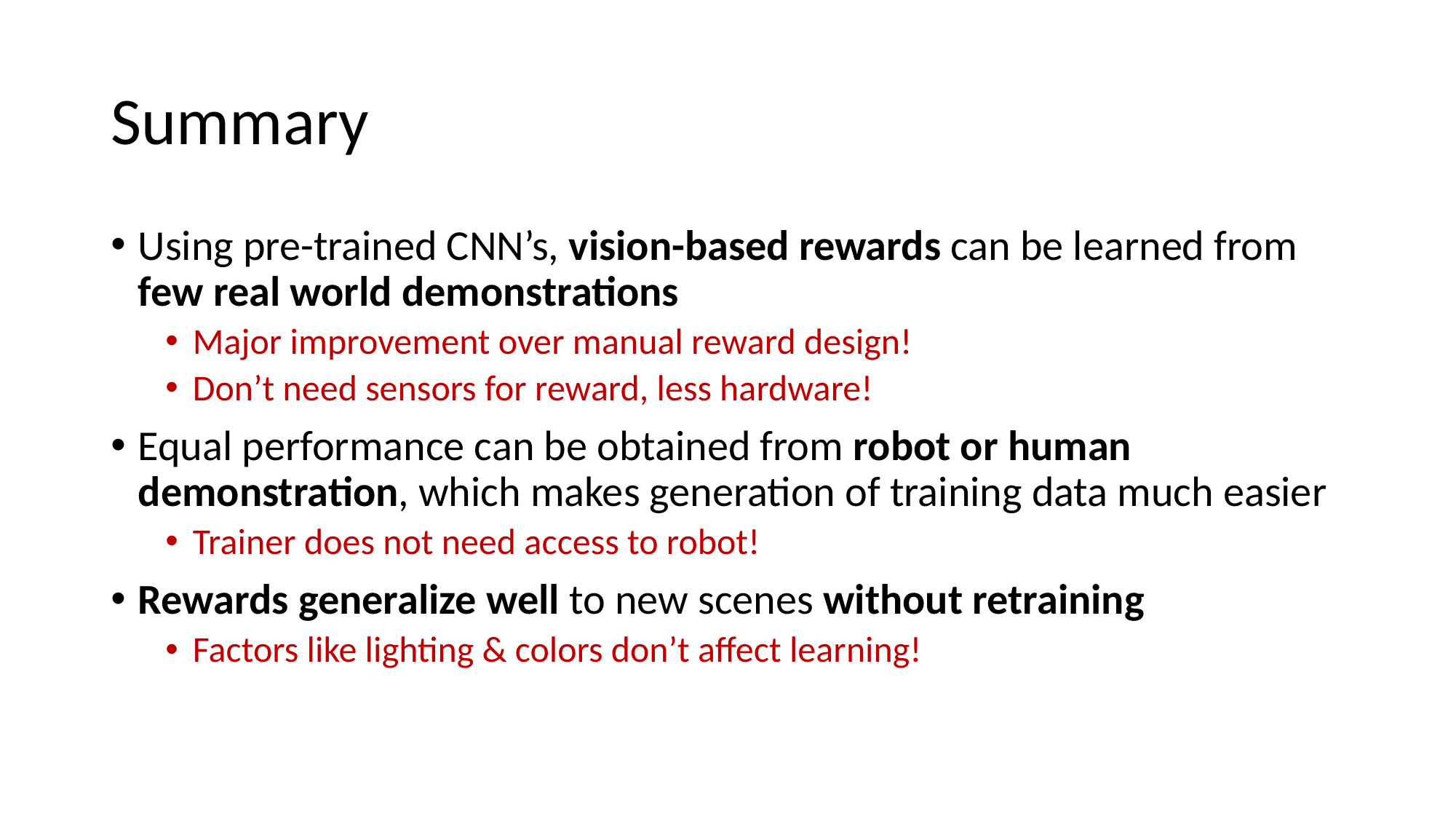

# Summary
Using pre-trained CNN’s, vision-based rewards can be learned from few real world demonstrations
Major improvement over manual reward design!
Don’t need sensors for reward, less hardware!
Equal performance can be obtained from robot or human demonstration, which makes generation of training data much easier
Trainer does not need access to robot!
Rewards generalize well to new scenes without retraining
Factors like lighting & colors don’t affect learning!